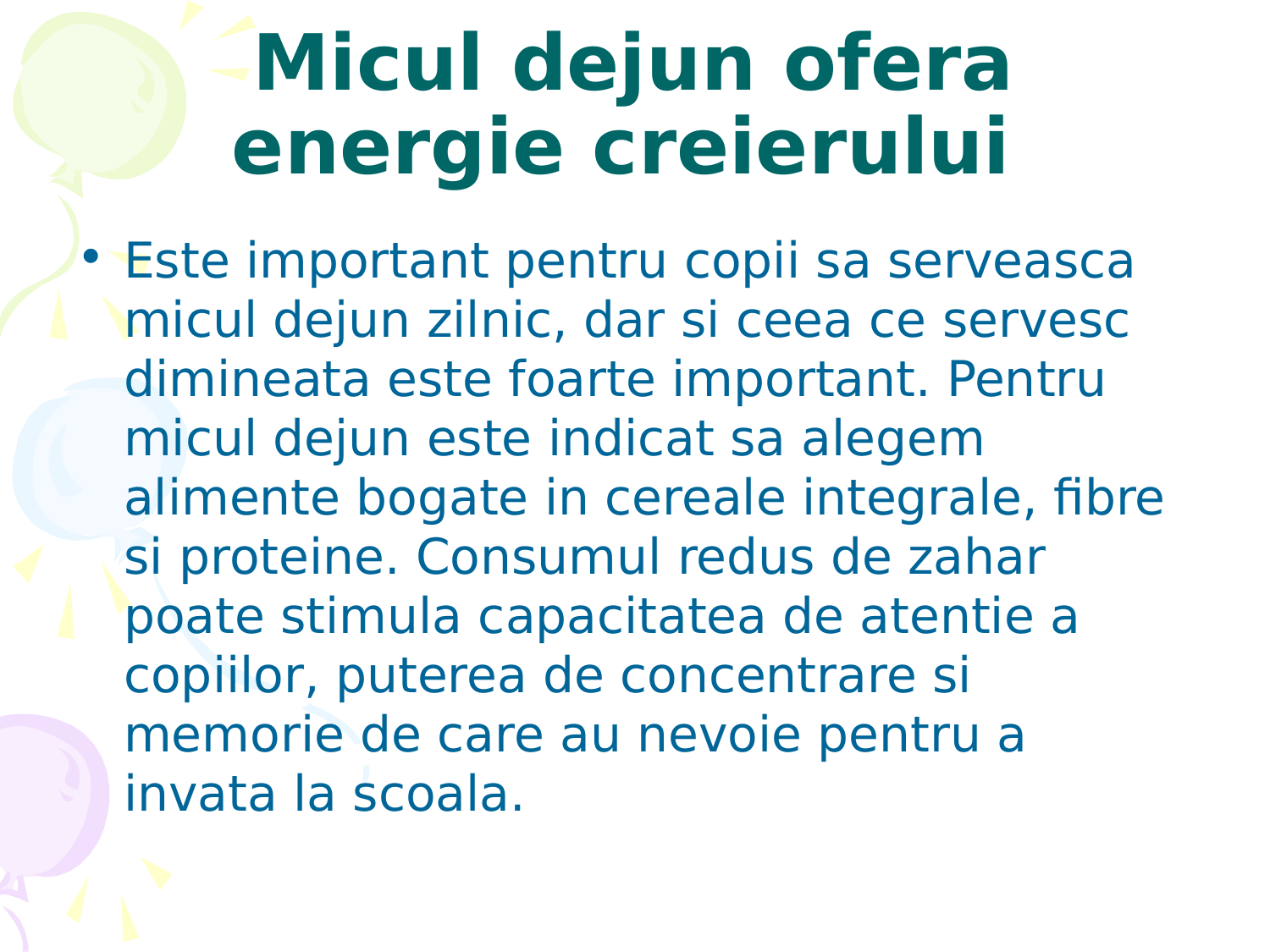

# Micul dejun ofera energie creierului
Este important pentru copii sa serveasca micul dejun zilnic, dar si ceea ce servesc dimineata este foarte important. Pentru micul dejun este indicat sa alegem alimente bogate in cereale integrale, fibre si proteine. Consumul redus de zahar poate stimula capacitatea de atentie a copiilor, puterea de concentrare si memorie de care au nevoie pentru a invata la scoala.